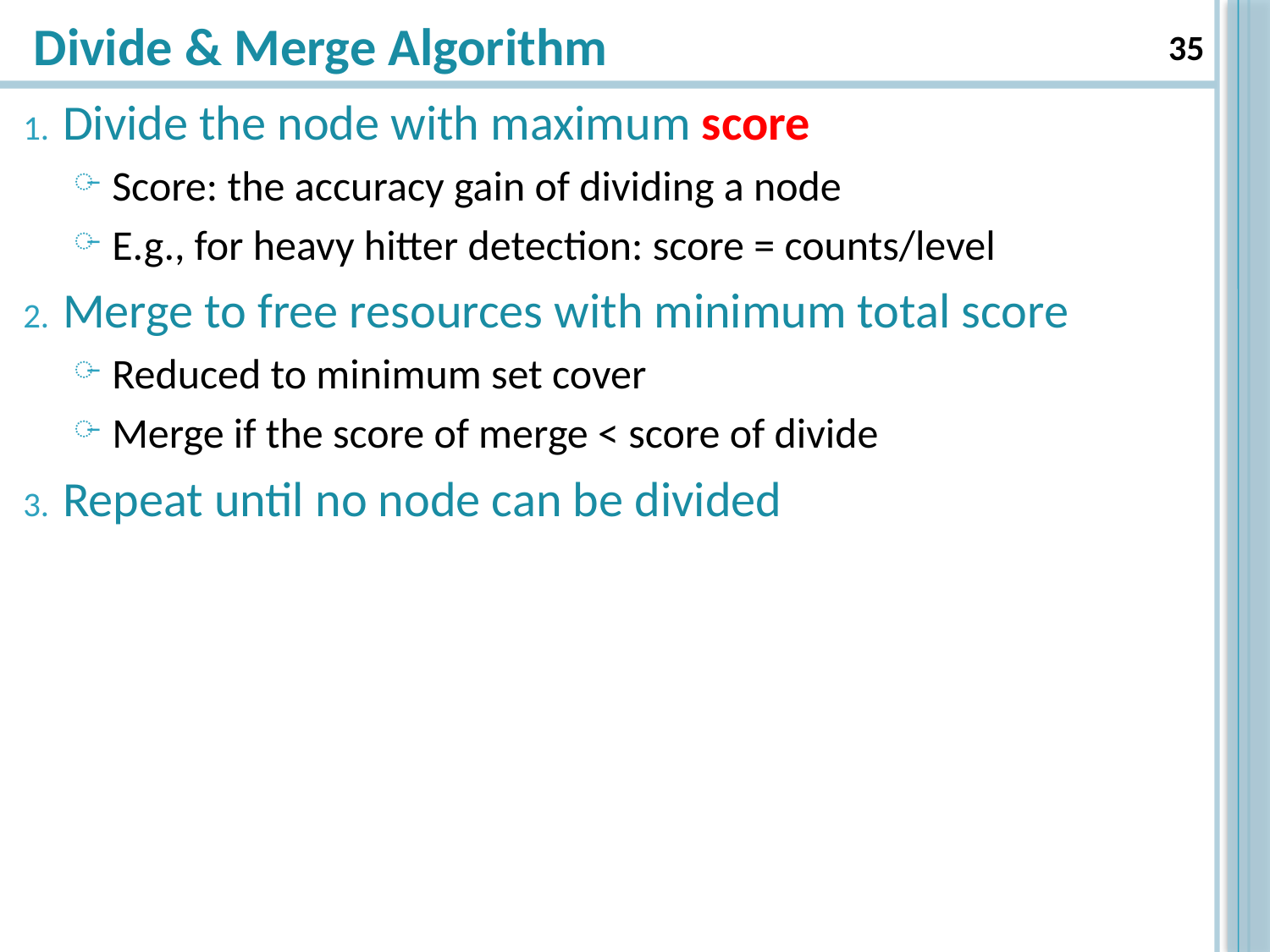

# Divide & Merge Algorithm
35
Divide the node with maximum score
Score: the accuracy gain of dividing a node
E.g., for heavy hitter detection: score = counts/level
Merge to free resources with minimum total score
Reduced to minimum set cover
Merge if the score of merge < score of divide
Repeat until no node can be divided